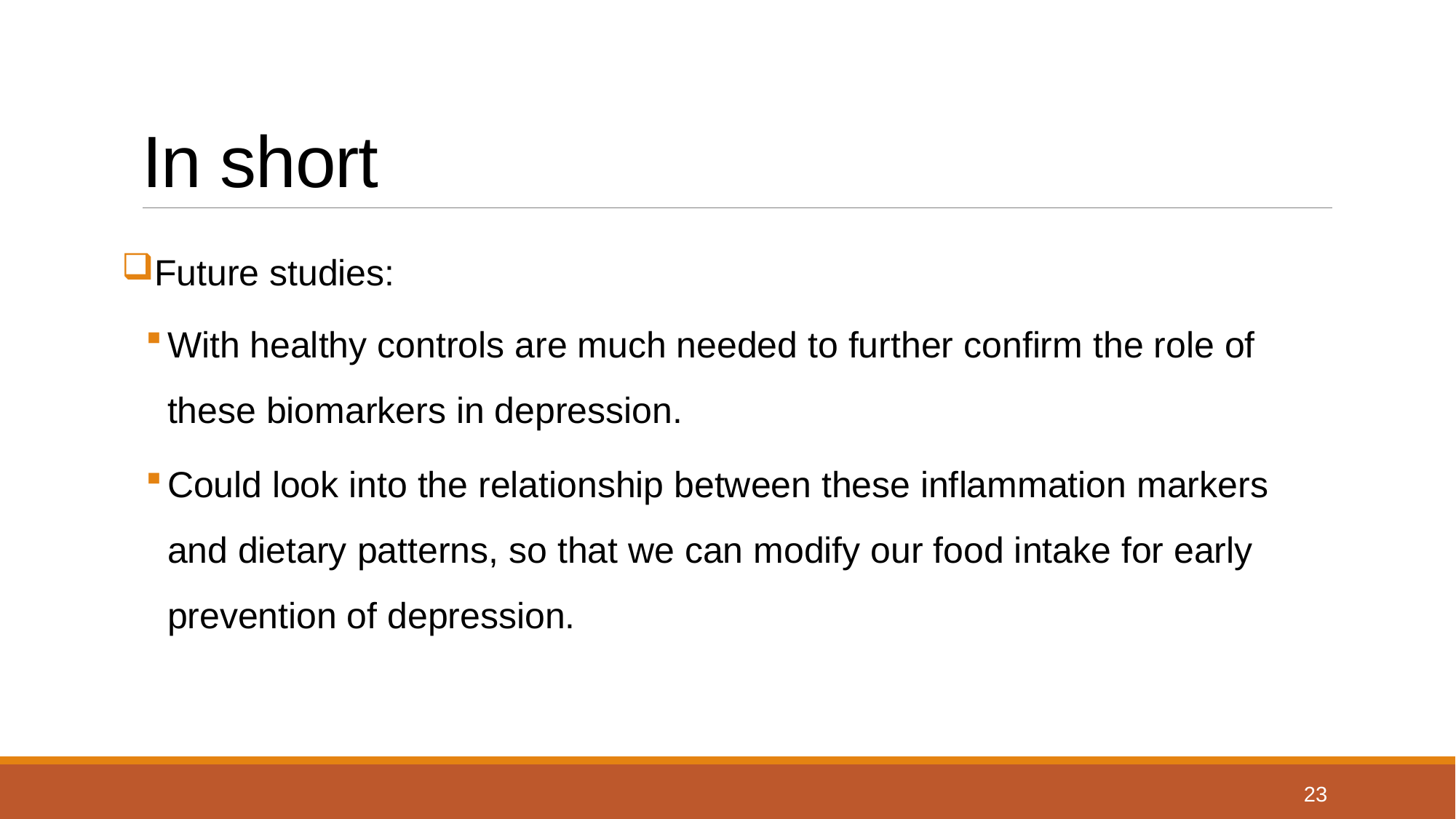

# In short
Future studies:
With healthy controls are much needed to further confirm the role of these biomarkers in depression.
Could look into the relationship between these inflammation markers and dietary patterns, so that we can modify our food intake for early prevention of depression.

23